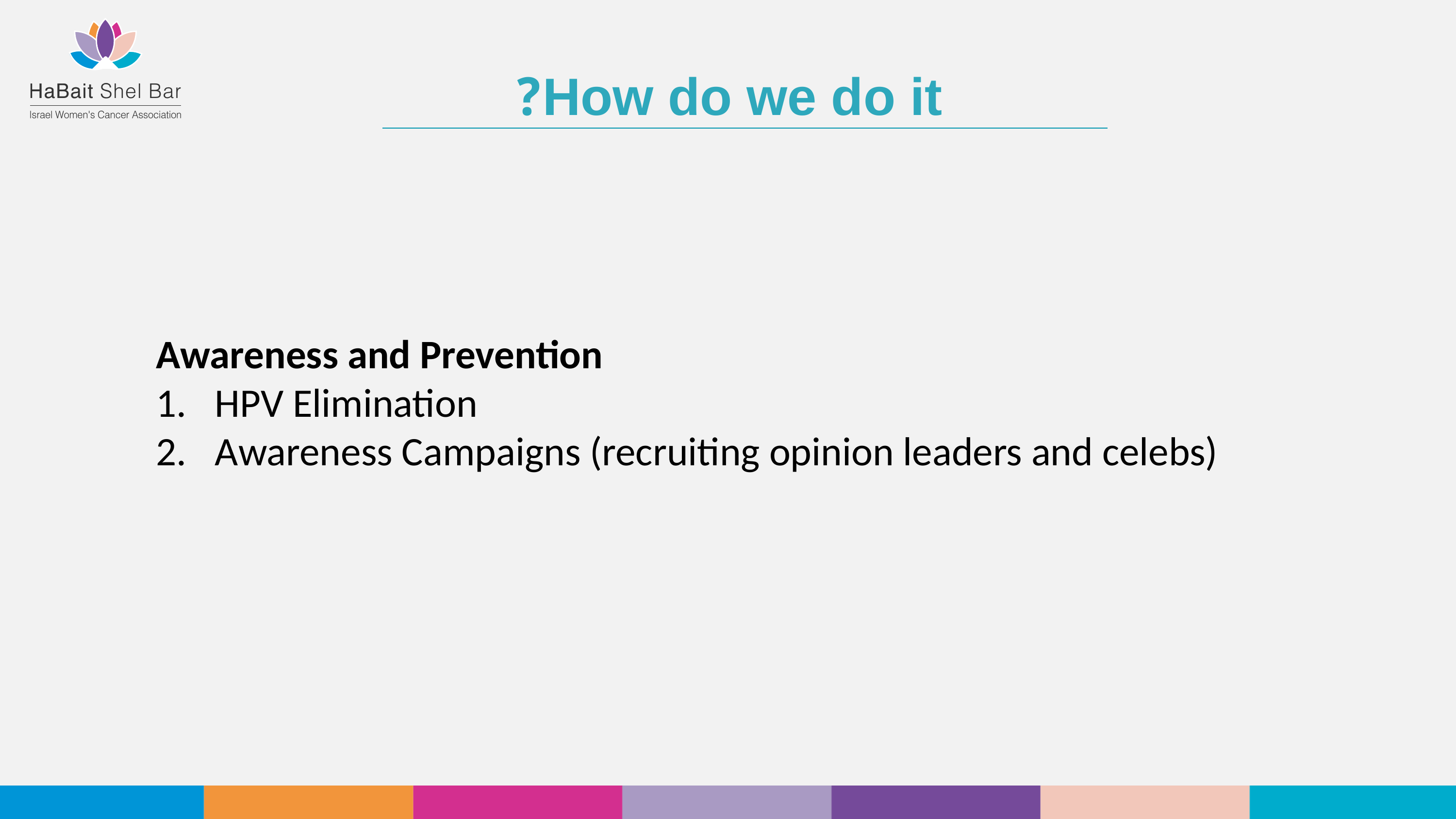

How do we do it?
Awareness and Prevention
HPV Elimination
Awareness Campaigns (recruiting opinion leaders and celebs)